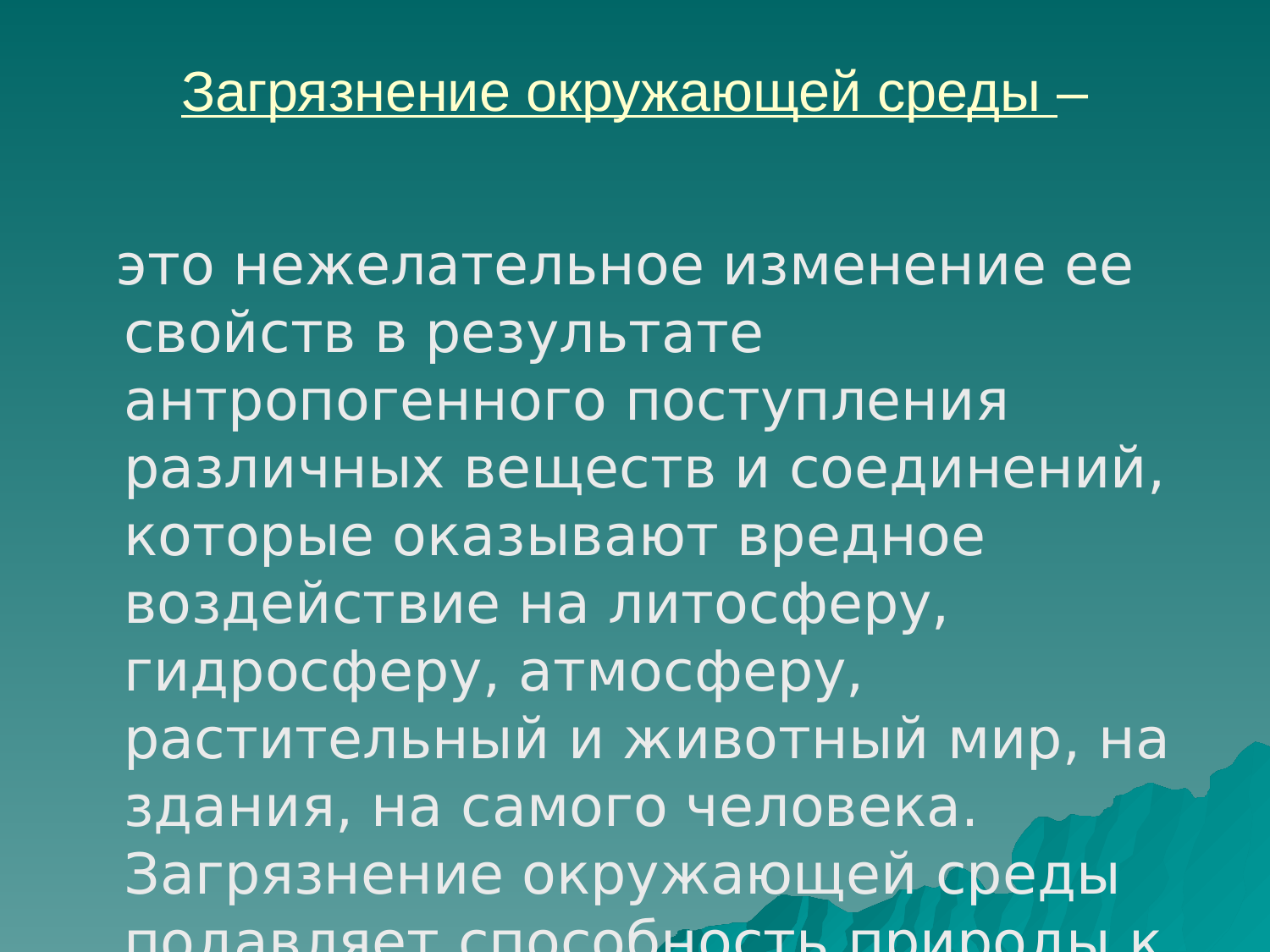

Загрязнение окружающей среды –
   это нежелательное изменение ее свойств в результате антропогенного поступления различных веществ и соединений, которые оказывают вредное воздействие на литосферу, гидросферу, атмосферу, растительный и животный мир, на здания, на самого человека. Загрязнение окружающей среды подавляет способность природы к самовосстановлению своих свойств.